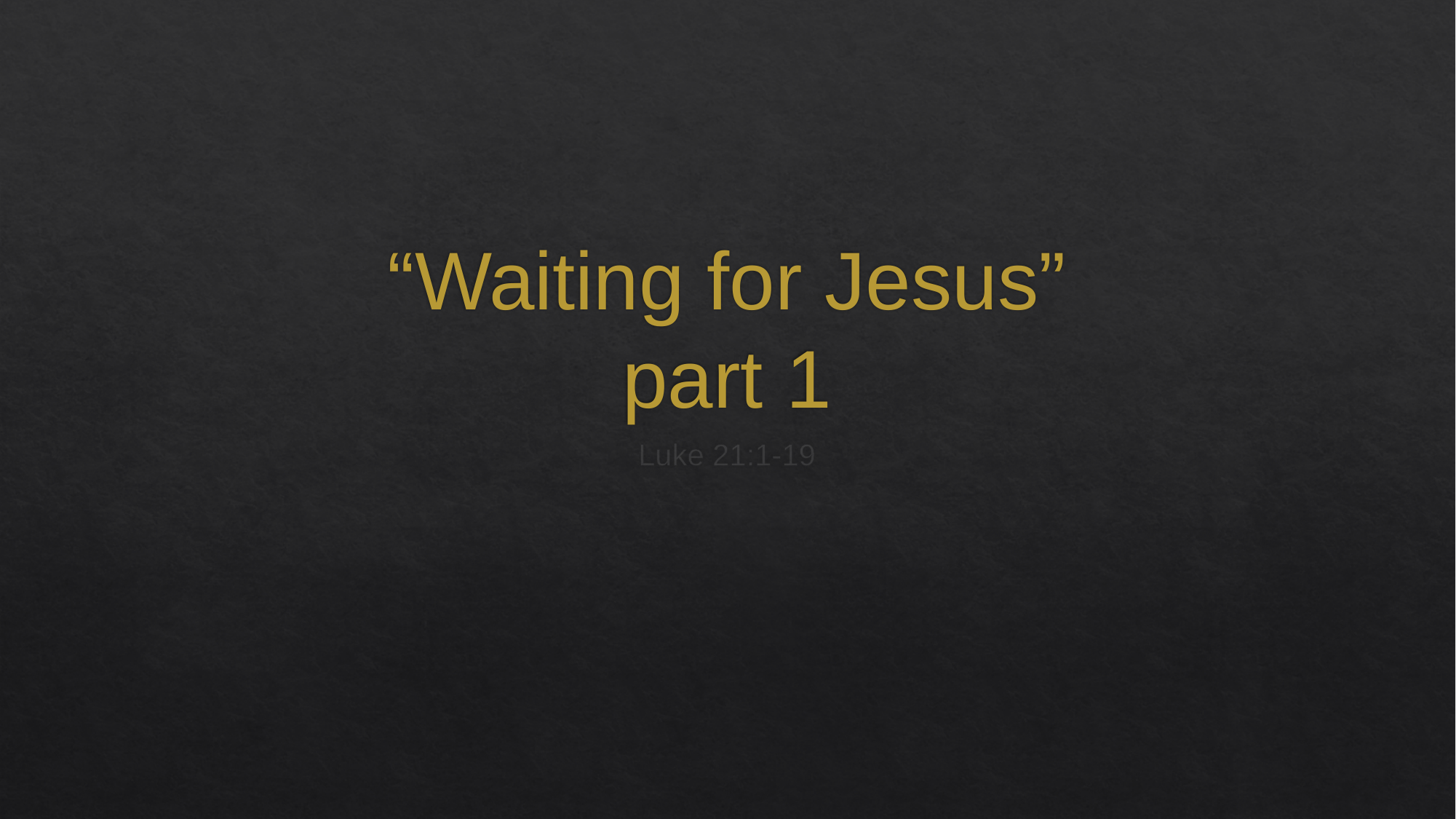

# “Waiting for Jesus” part 1
Luke 21:1-19